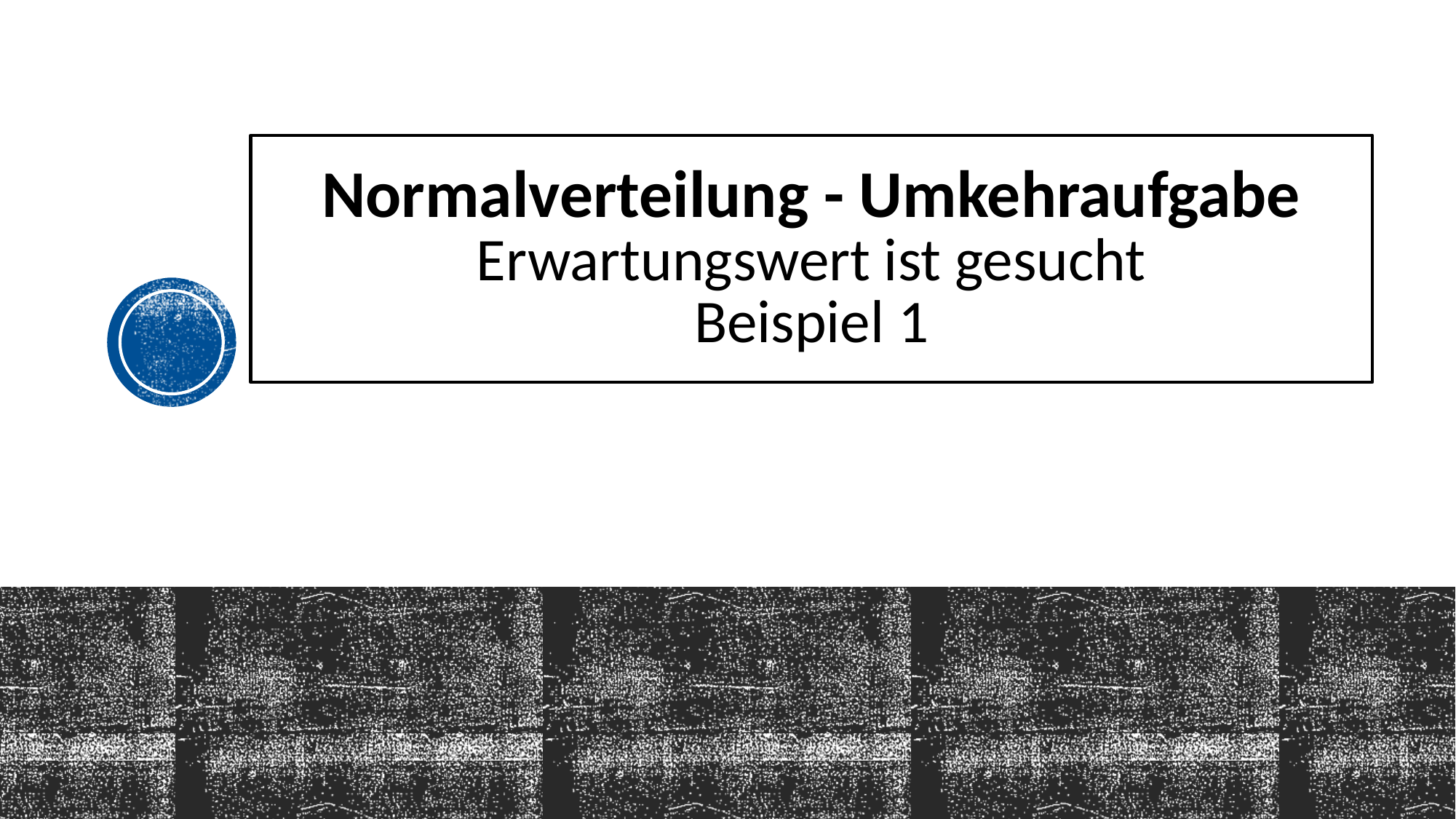

# Normalverteilung - Umkehraufgabe Erwartungswert ist gesucht Beispiel 1